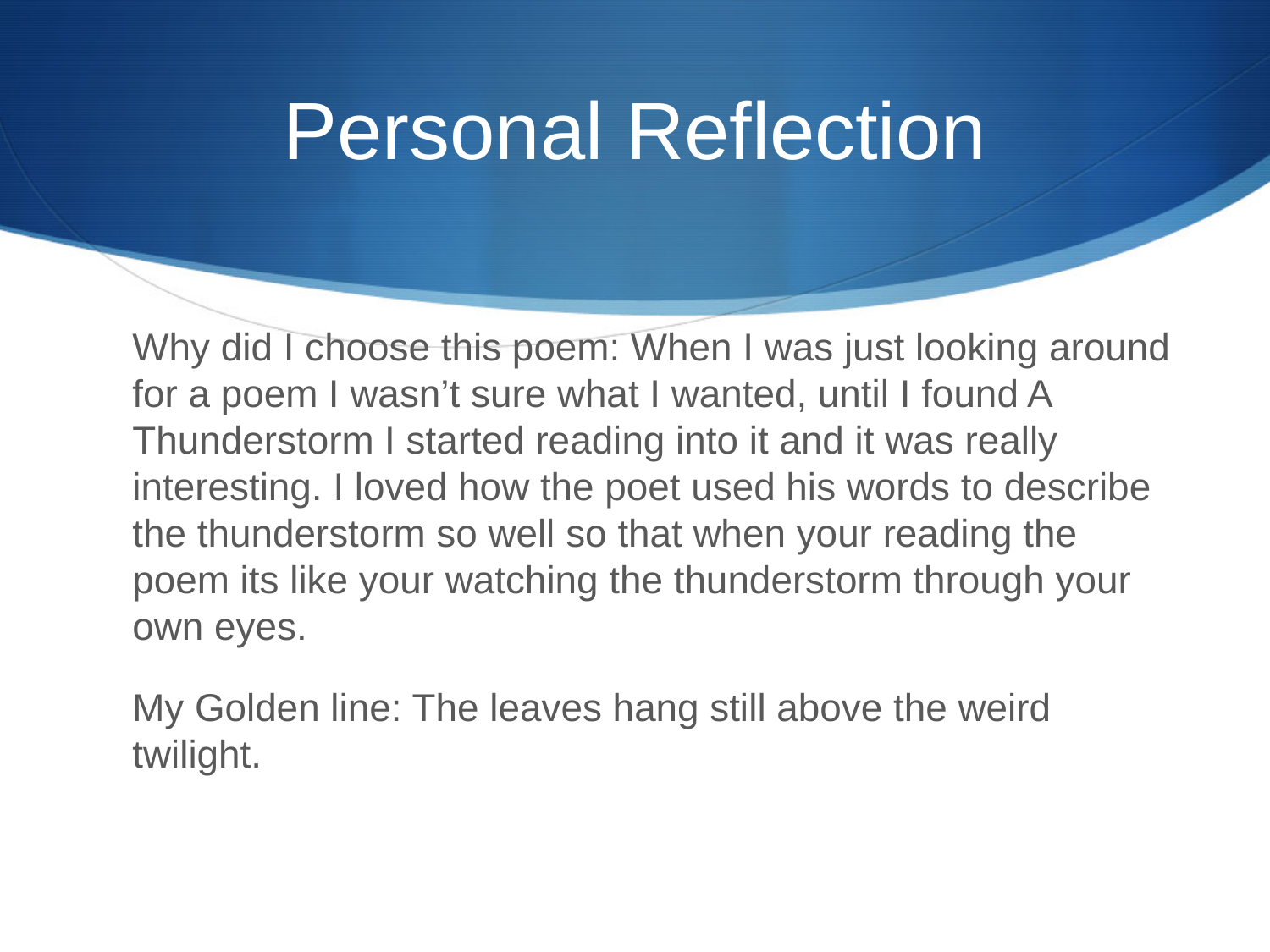

# Personal Reflection
Why did I choose this poem: When I was just looking around for a poem I wasn’t sure what I wanted, until I found A Thunderstorm I started reading into it and it was really interesting. I loved how the poet used his words to describe the thunderstorm so well so that when your reading the poem its like your watching the thunderstorm through your own eyes.
My Golden line: The leaves hang still above the weird twilight.